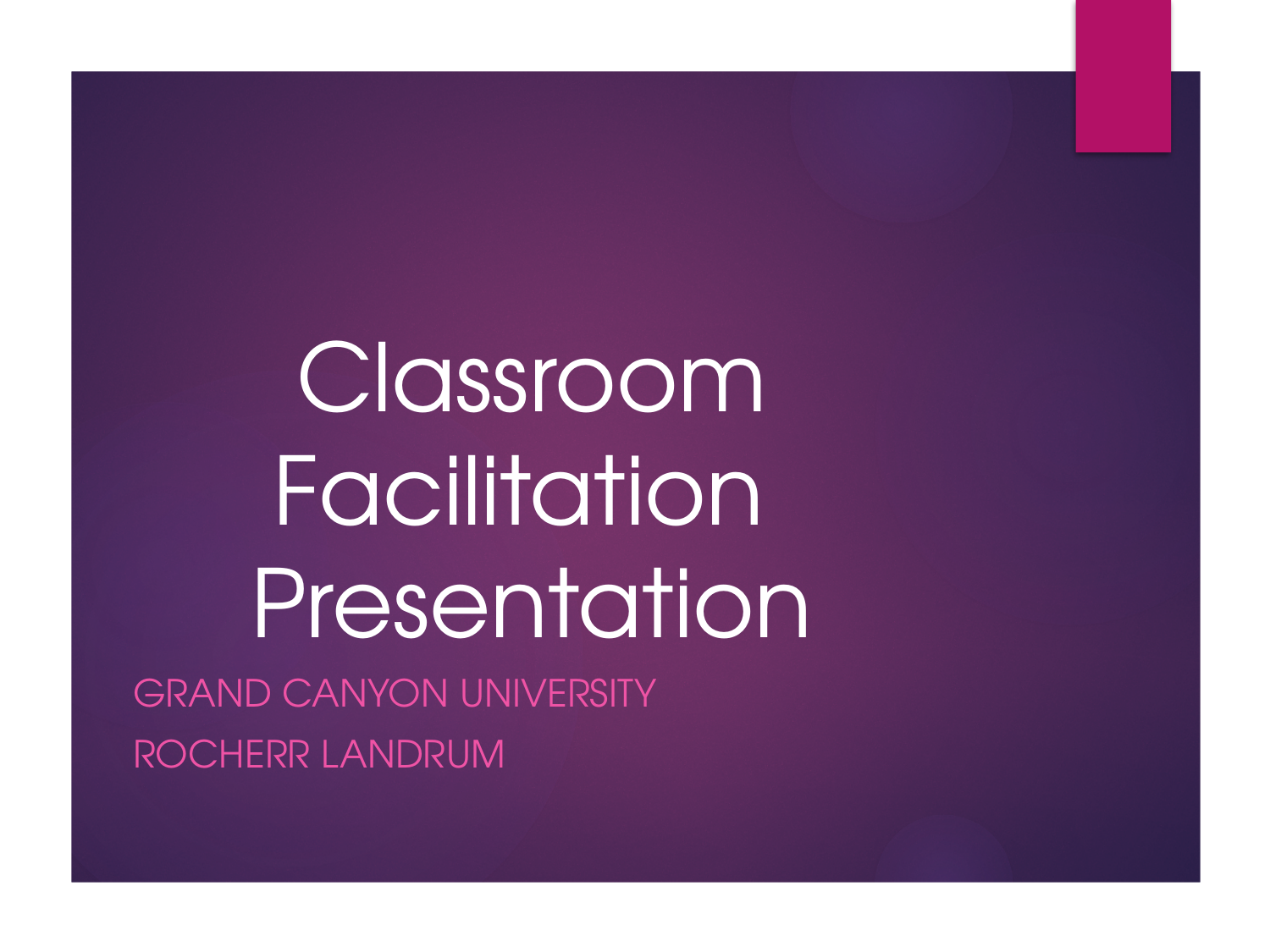

# Classroom Facilitation  Presentation
Grand Canyon University
Rocherr Landrum